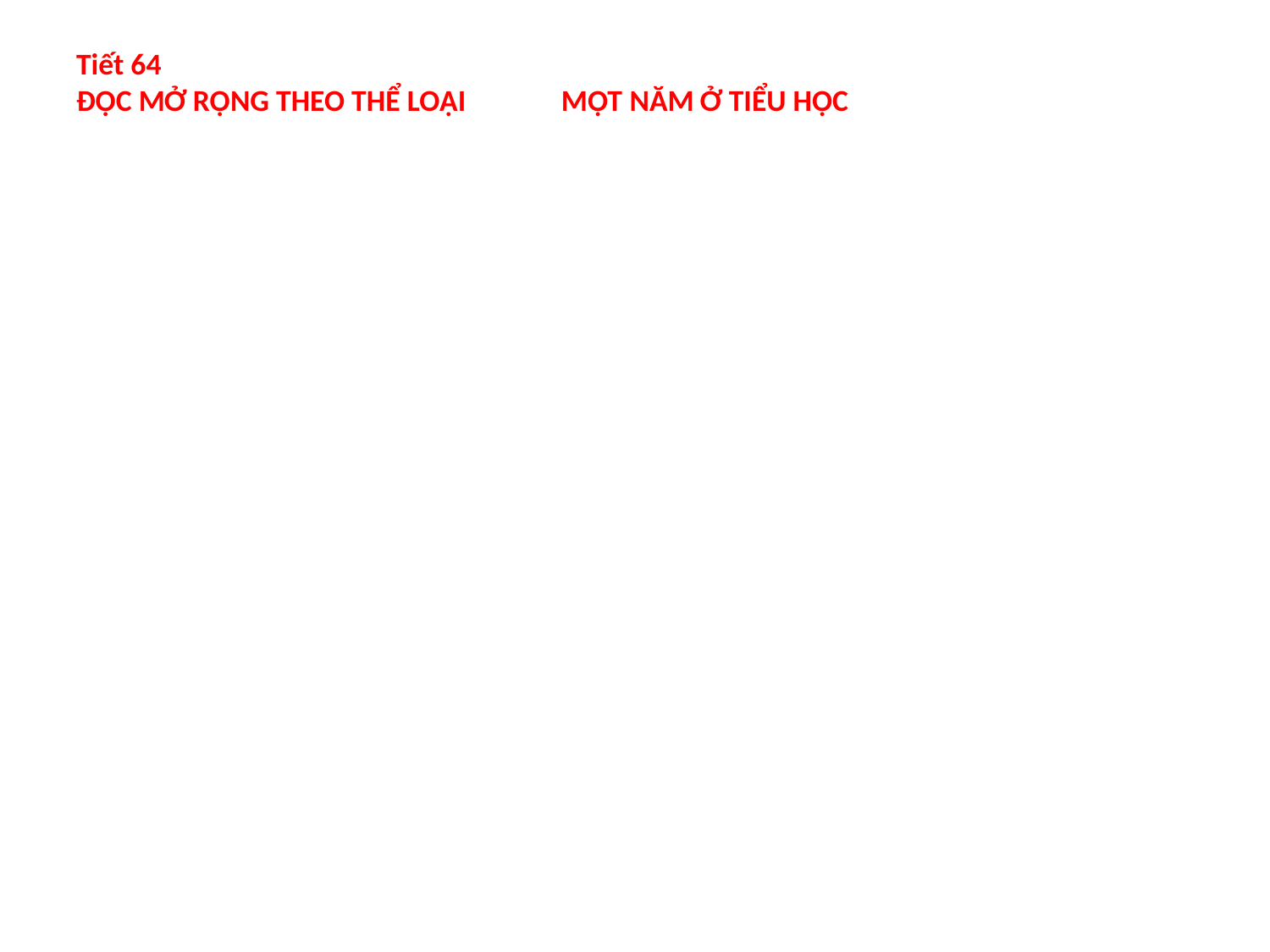

# Tiết 64 ĐỌC MỞ RỘNG THEO THỂ LOẠI              MỘT NĂM Ở TIỂU HỌC